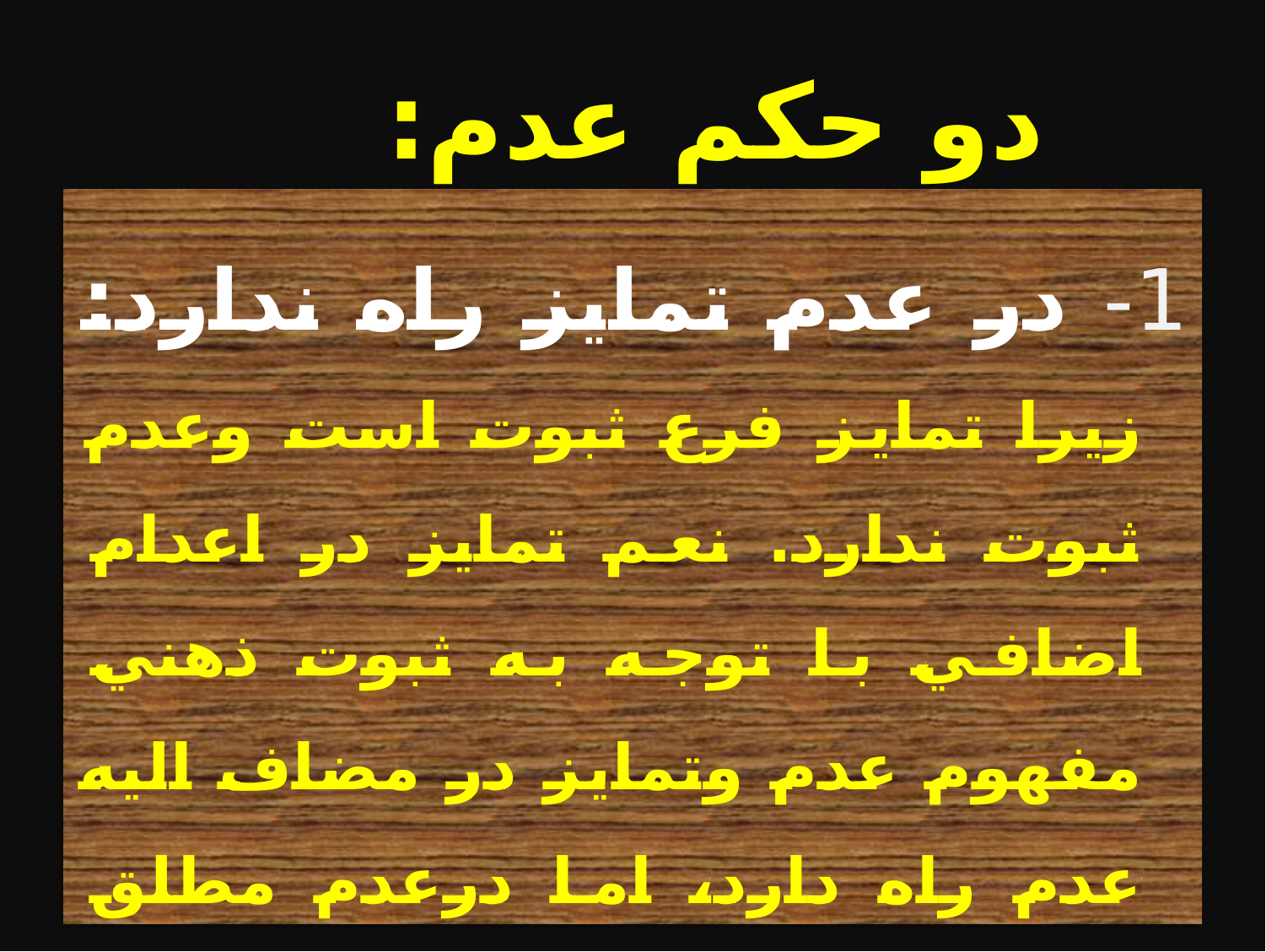

# دو حكم عدم:
1- در عدم تمايز راه ندارد: زيرا تمايز فرع ثبوت است وعدم ثبوت ندارد. نعم تمايز در اعدام اضافي با توجه به ثبوت ذهني مفهوم عدم وتمايز در مضاف اليه عدم راه دارد، اما درعدم مطلق تميّزي نيست.

2- در عدم عليت راه ندارد: زيرا عدم چيزي نيست تا علت يا معلول باشد.